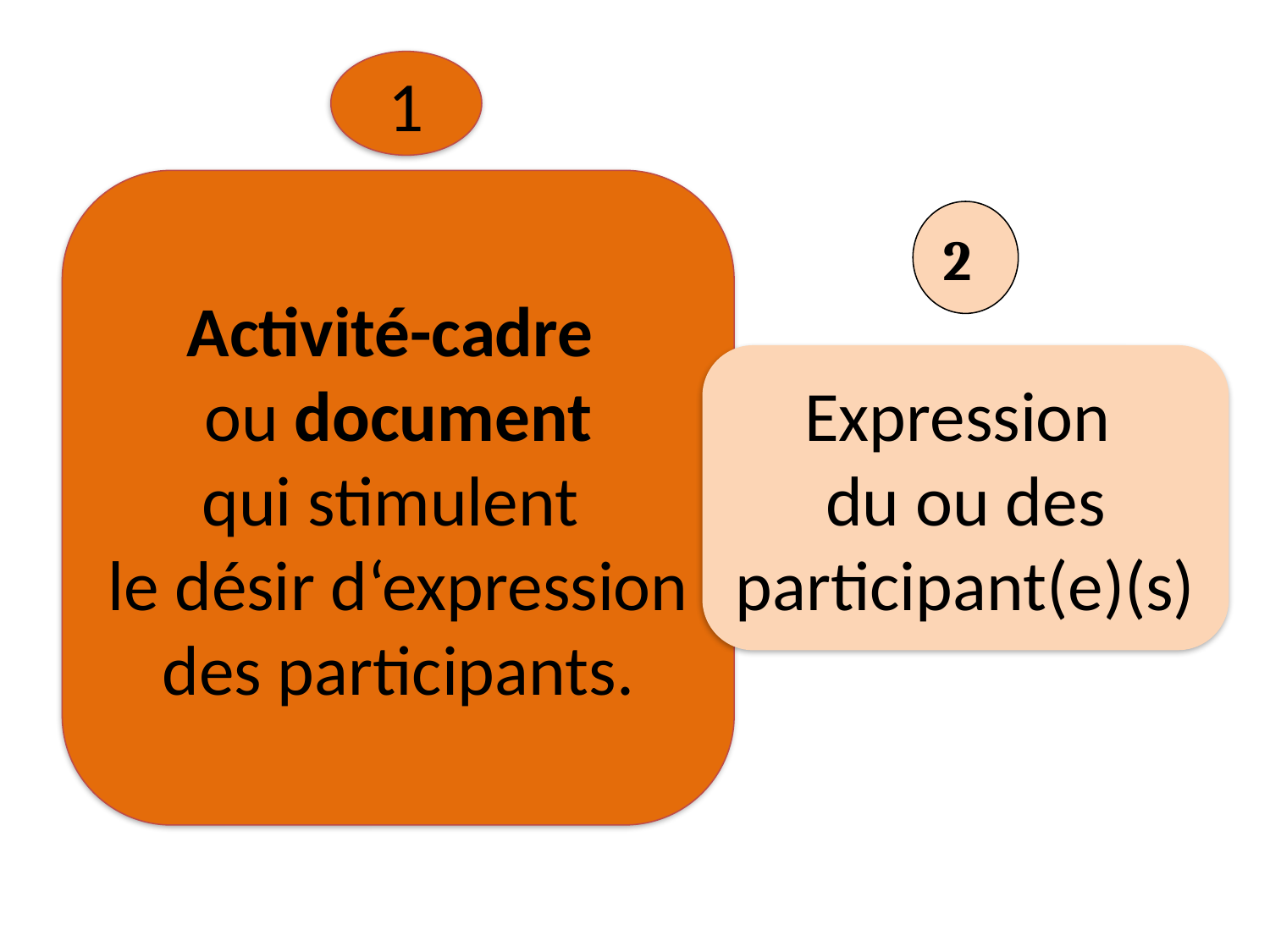

1
Activité-cadre
ou document
qui stimulent
le désir d‘expression
des participants.
2
Expression
du ou des
participant(e)(s)